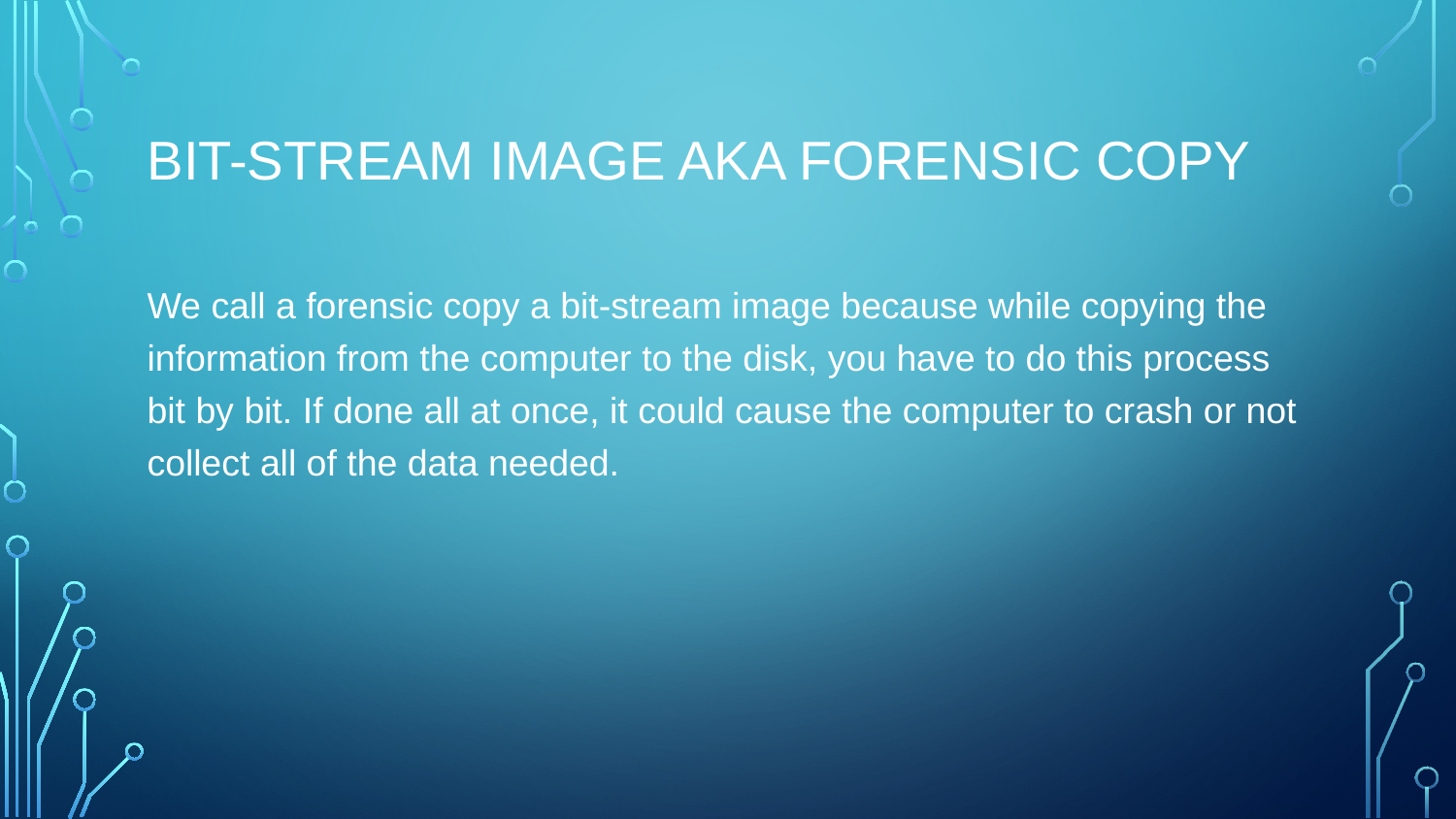

# BIT-STREAM IMAGE AKA FORENSIC COPY
We call a forensic copy a bit-stream image because while copying the information from the computer to the disk, you have to do this process bit by bit. If done all at once, it could cause the computer to crash or not collect all of the data needed.